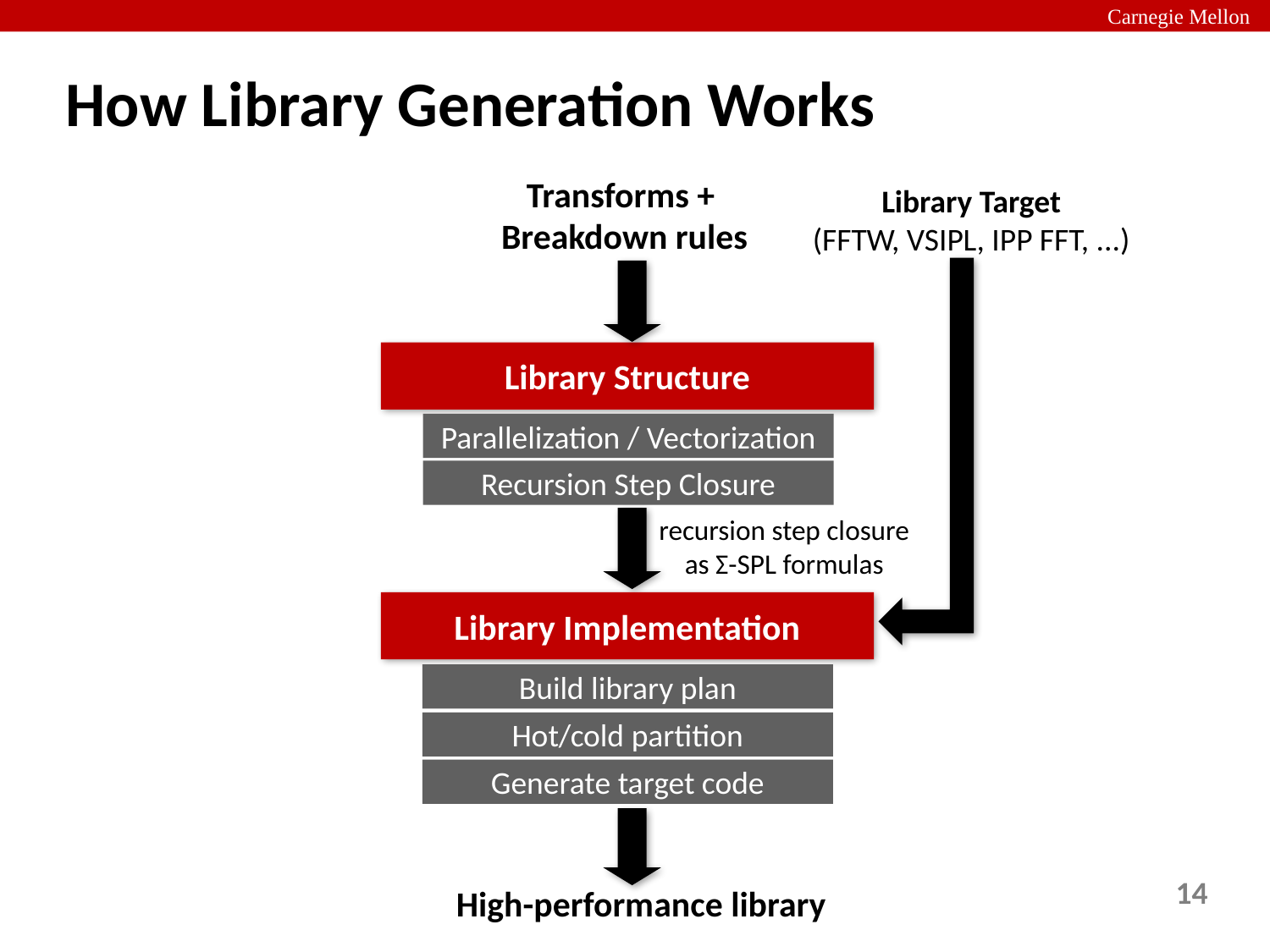

# How Library Generation Works
Transforms +
Breakdown rules
Library Target
(FFTW, VSIPL, IPP FFT, ...)

Library Structure

Parallelization / Vectorization
Recursion Step Closure
recursion step closure
as Σ-SPL formulas

Library Implementation
Build library plan
Hot/cold partition
Generate target code

14
High-performance library